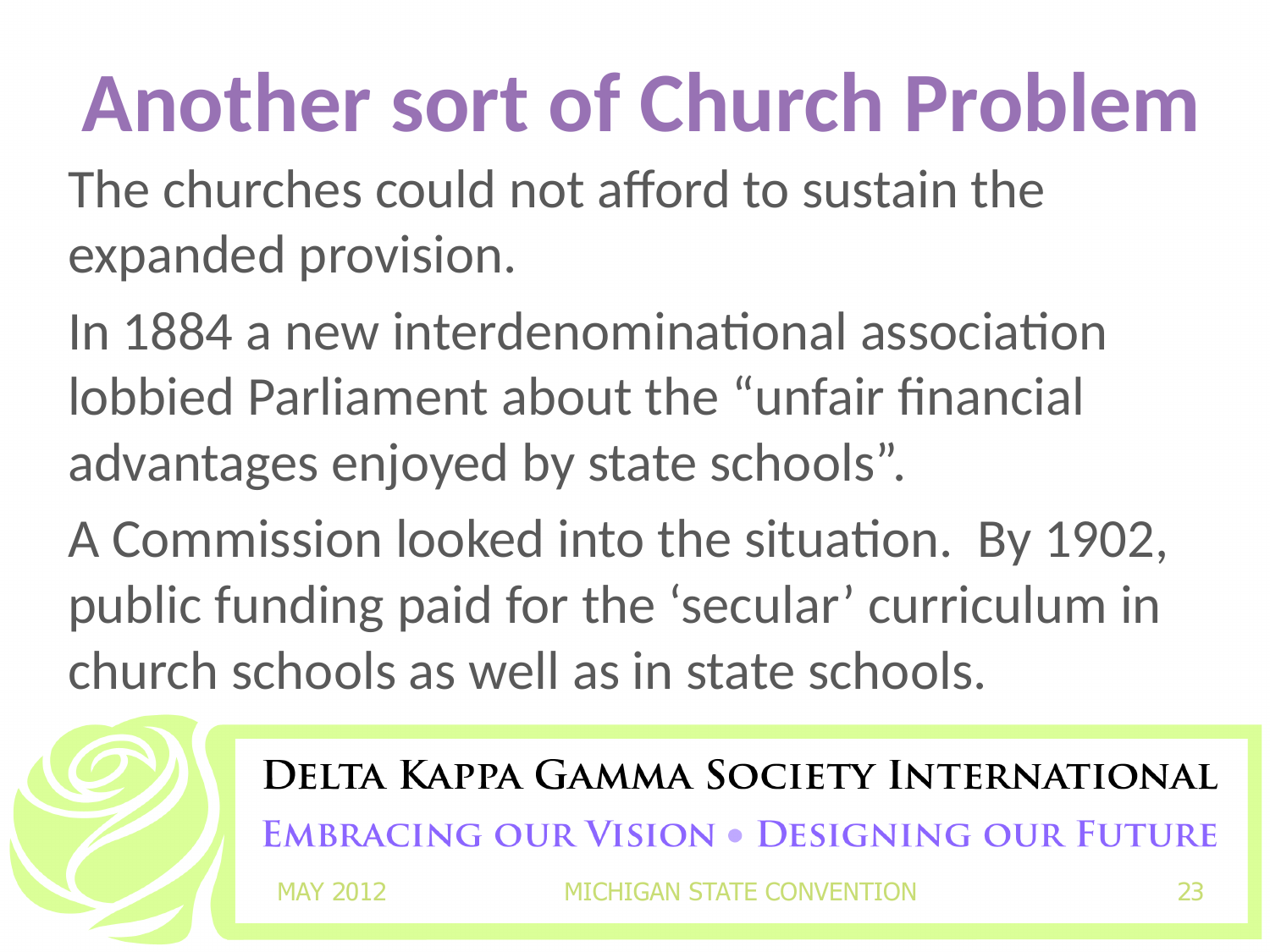

# Another sort of Church Problem
The churches could not afford to sustain the expanded provision.
In 1884 a new interdenominational association lobbied Parliament about the “unfair financial advantages enjoyed by state schools”.
A Commission looked into the situation.  By 1902, public funding paid for the ‘secular’ curriculum in church schools as well as in state schools.
MAY 2012

MICHIGAN STATE CONVENTION

23